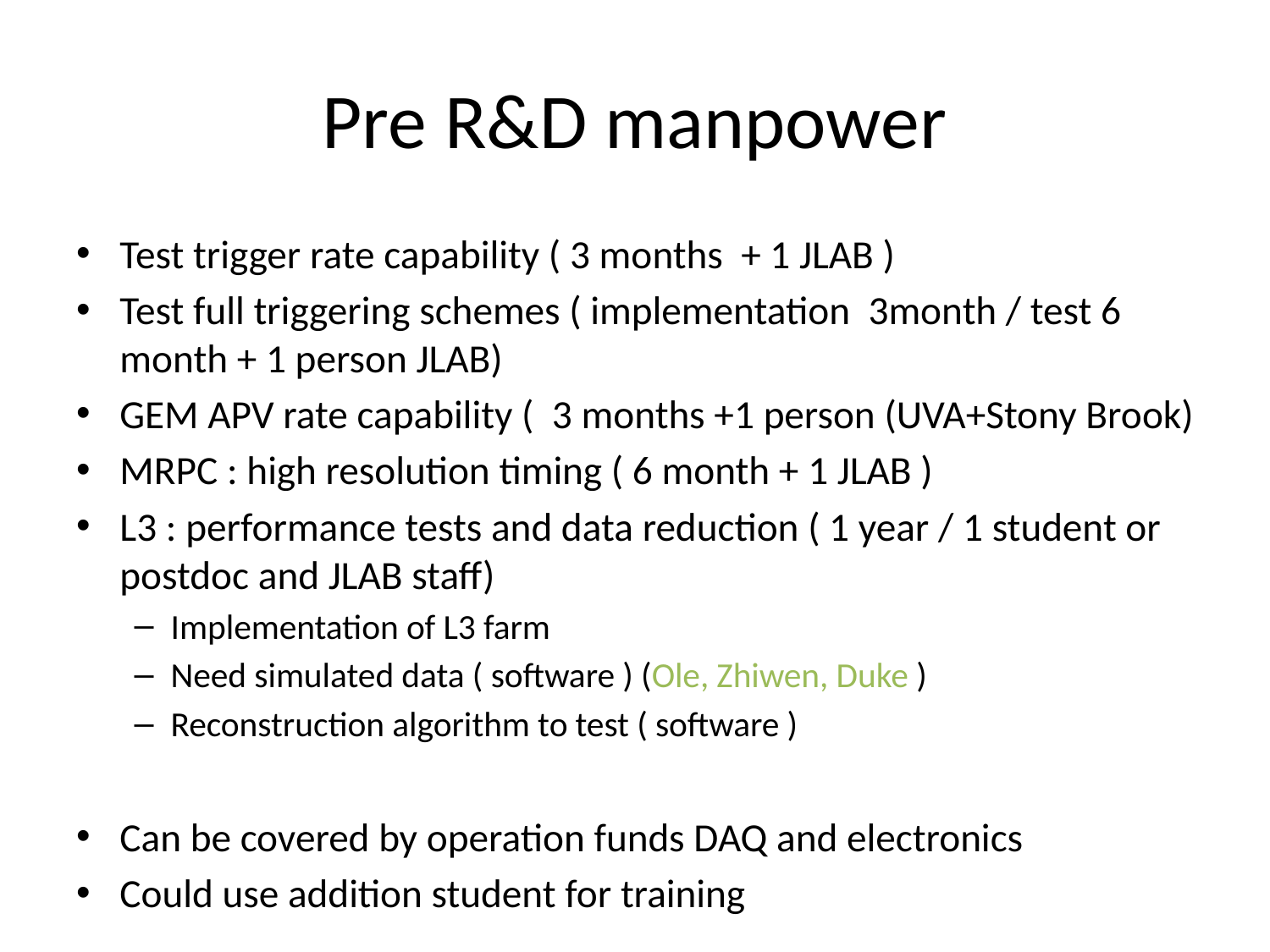

# Pre R&D manpower
Test trigger rate capability ( 3 months  + 1 JLAB )
Test full triggering schemes ( implementation  3month / test 6 month + 1 person JLAB)
GEM APV rate capability (  3 months +1 person (UVA+Stony Brook)
MRPC : high resolution timing ( 6 month + 1 JLAB )
L3 : performance tests and data reduction ( 1 year / 1 student or postdoc and JLAB staff)
Implementation of L3 farm
Need simulated data ( software ) (Ole, Zhiwen, Duke )
Reconstruction algorithm to test ( software )

Can be covered by operation funds DAQ and electronics
Could use addition student for training